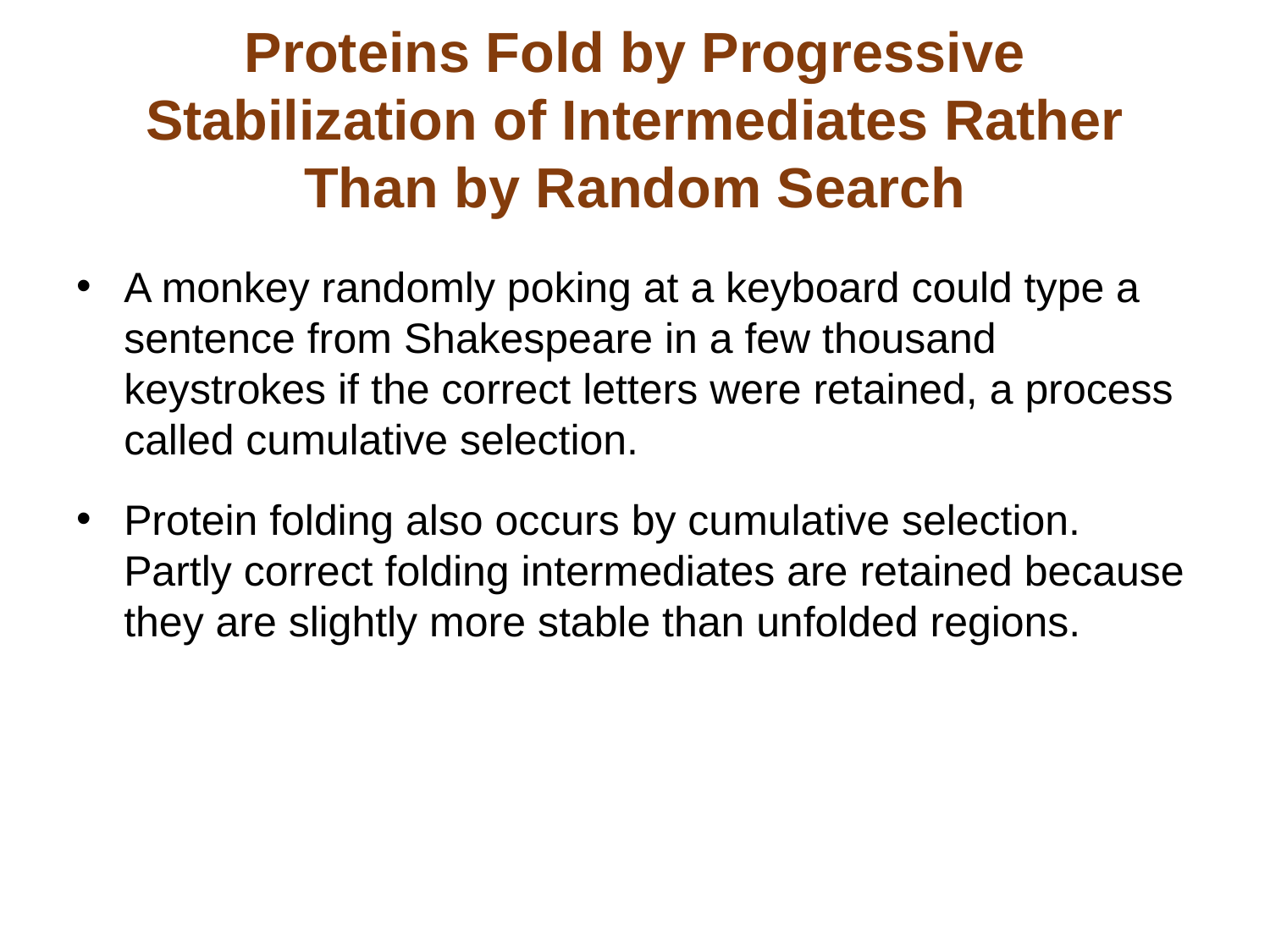

# Proteins Fold by Progressive Stabilization of Intermediates Rather Than by Random Search
A monkey randomly poking at a keyboard could type a sentence from Shakespeare in a few thousand keystrokes if the correct letters were retained, a process called cumulative selection.
Protein folding also occurs by cumulative selection. Partly correct folding intermediates are retained because they are slightly more stable than unfolded regions.